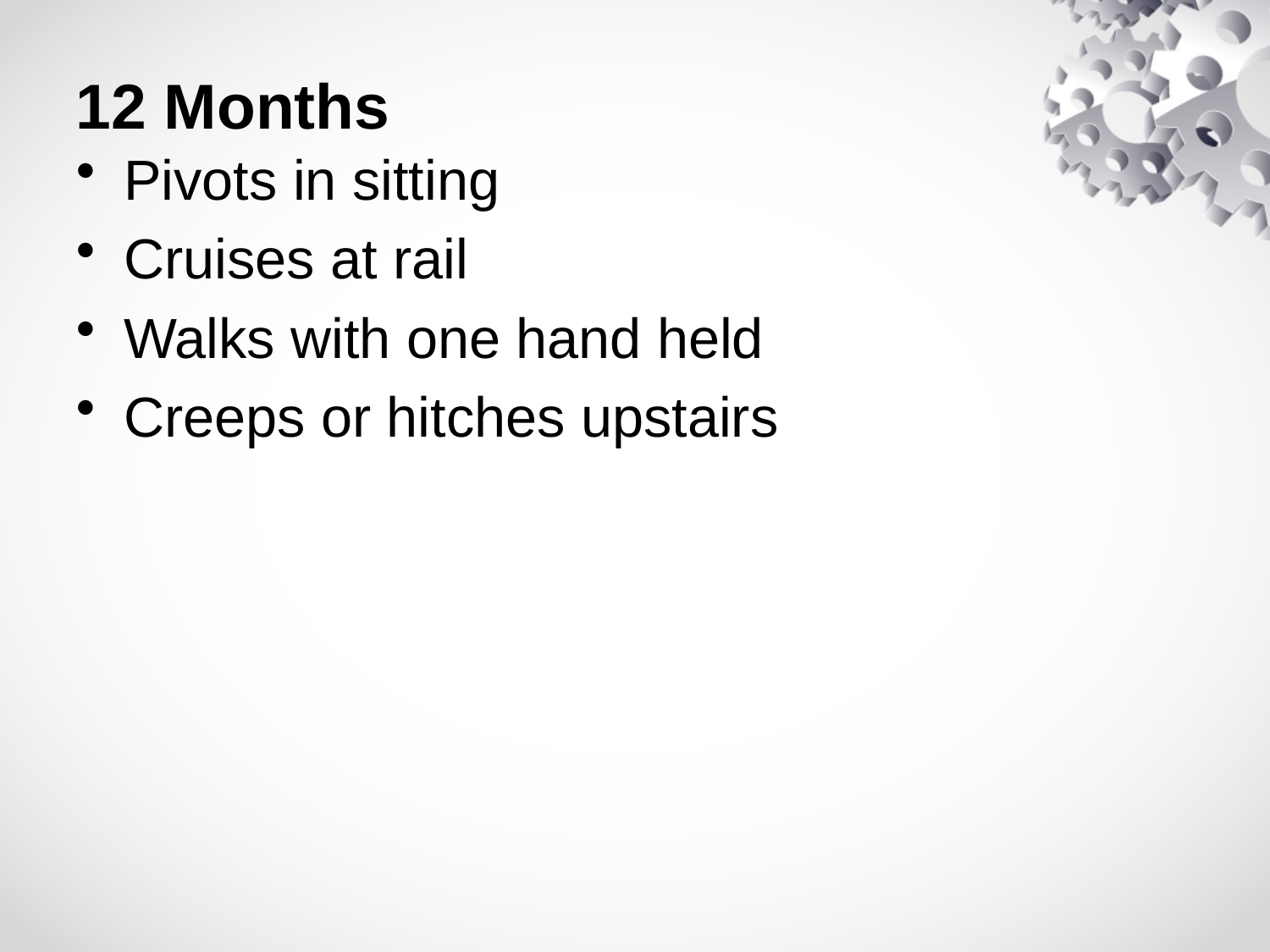

# 12 Months
Pivots in sitting
Cruises at rail
Walks with one hand held
Creeps or hitches upstairs